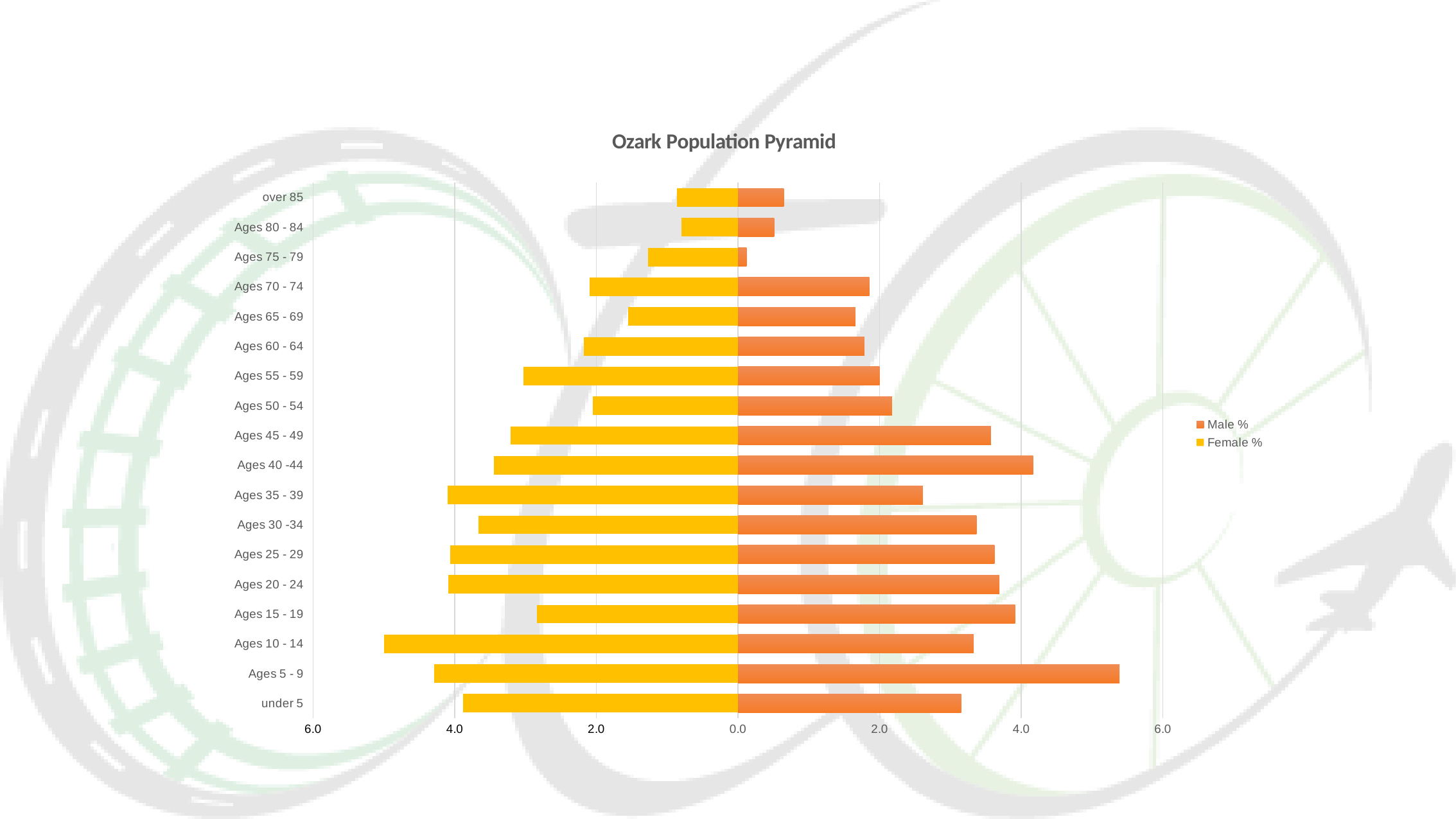

### Chart: Ozark Population Pyramid

| Category | Male % | Female % |
|---|---|---|
| under 5 | 3.1517175089796123 | -3.8802043810391056 |
| Ages 5 - 9 | 5.387767491273334 | -4.289978246572571 |
| Ages 10 - 14 | 3.3287802903829613 | -4.998229372185967 |
| Ages 15 - 19 | 3.9156169373197756 | -2.8380634390651087 |
| Ages 20 - 24 | 3.693023726412708 | -4.0876207821116 |
| Ages 25 - 29 | 3.6221986138513684 | -4.067385035665503 |
| Ages 30 -34 | 3.369251783275155 | -3.6626701067435623 |
| Ages 35 - 39 | 2.6104112915465167 | -4.102797591946173 |
| Ages 40 -44 | 4.168563767895988 | -3.450194769059544 |
| Ages 45 - 49 | 3.571609247736126 | -3.212424748317903 |
| Ages 50 - 54 | 2.1753427429554306 | -2.0539282642788486 |
| Ages 55 - 59 | 1.9982799615520817 | -3.0303030303030303 |
| Ages 60 - 64 | 1.785804623868063 | -2.1753427429554306 |
| Ages 65 - 69 | 1.6593312085799565 | -1.553093539737947 |
| Ages 70 - 74 | 1.8566297364294024 | -2.094399757171043 |
| Ages 75 - 79 | 0.12141447867658219 | -1.2697930894925886 |
| Ages 80 - 84 | 0.51095259776395 | -0.7993119846208327 |
| over 85 | 0.647543886275105 | -0.8600192239591239 |